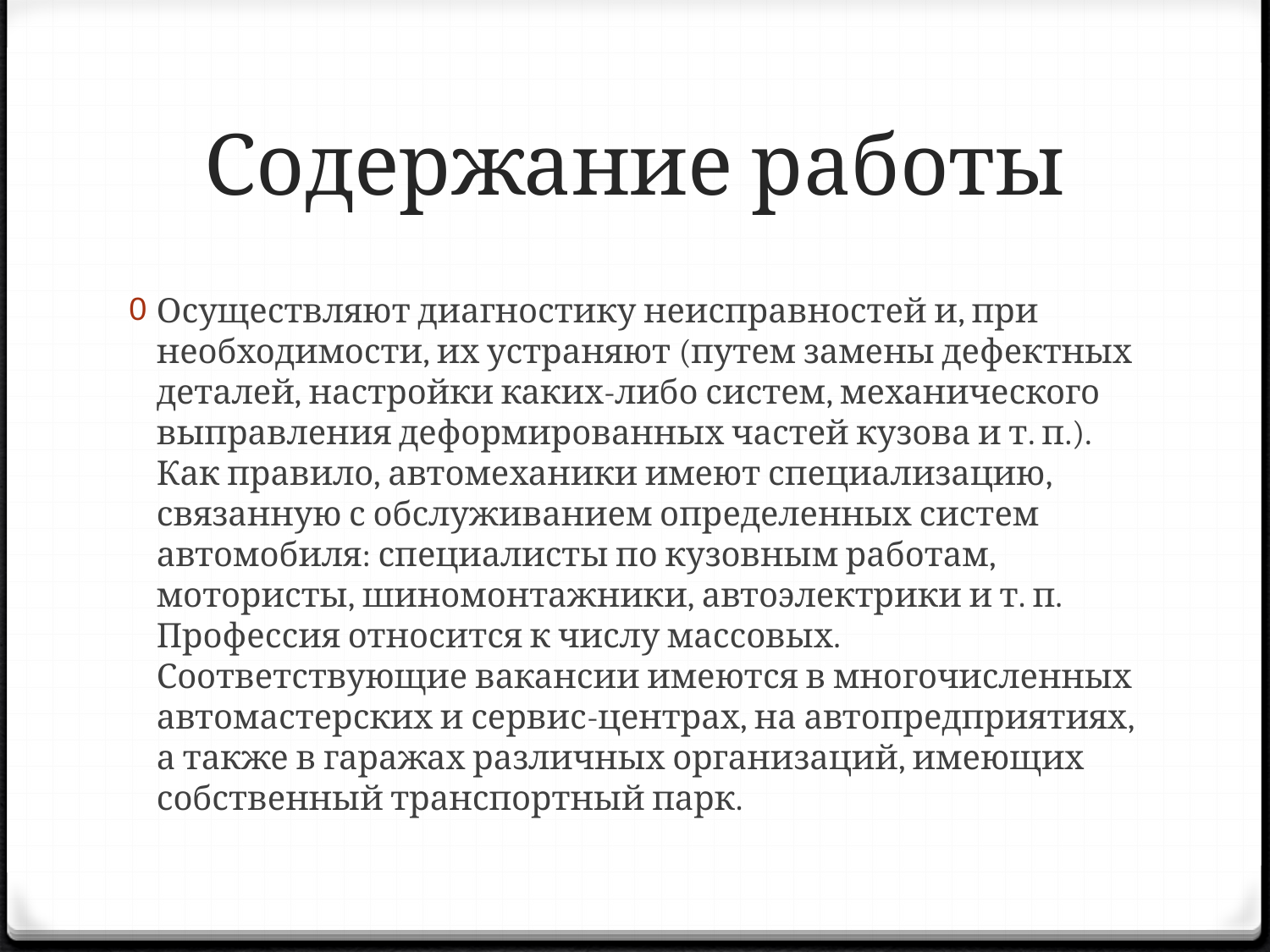

# Содержание работы
Осуществляют диагностику неисправностей и, при необходимости, их устраняют (путем замены дефектных деталей, настройки каких-либо систем, механического выправления деформированных частей кузова и т. п.). Как правило, автомеханики имеют специализацию, связанную с обслуживанием определенных систем автомобиля: специалисты по кузовным работам, мотористы, шиномонтажники, автоэлектрики и т. п. Профессия относится к числу массовых. Соответствующие вакансии имеются в многочисленных автомастерских и сервис-центрах, на автопредприятиях, а также в гаражах различных организаций, имеющих собственный транспортный парк.